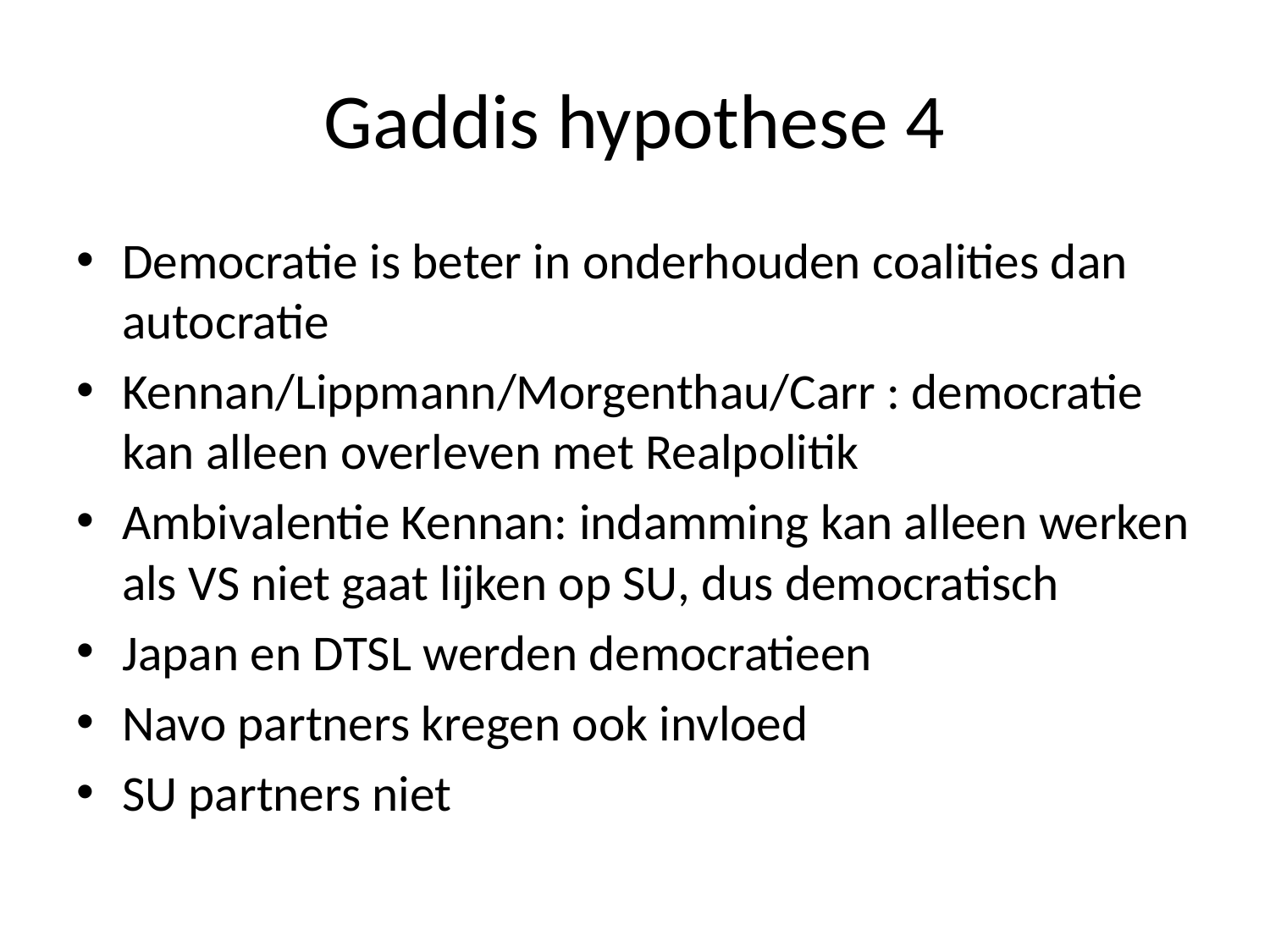

# Gaddis hypothese 4
Democratie is beter in onderhouden coalities dan autocratie
Kennan/Lippmann/Morgenthau/Carr : democratie kan alleen overleven met Realpolitik
Ambivalentie Kennan: indamming kan alleen werken als VS niet gaat lijken op SU, dus democratisch
Japan en DTSL werden democratieen
Navo partners kregen ook invloed
SU partners niet